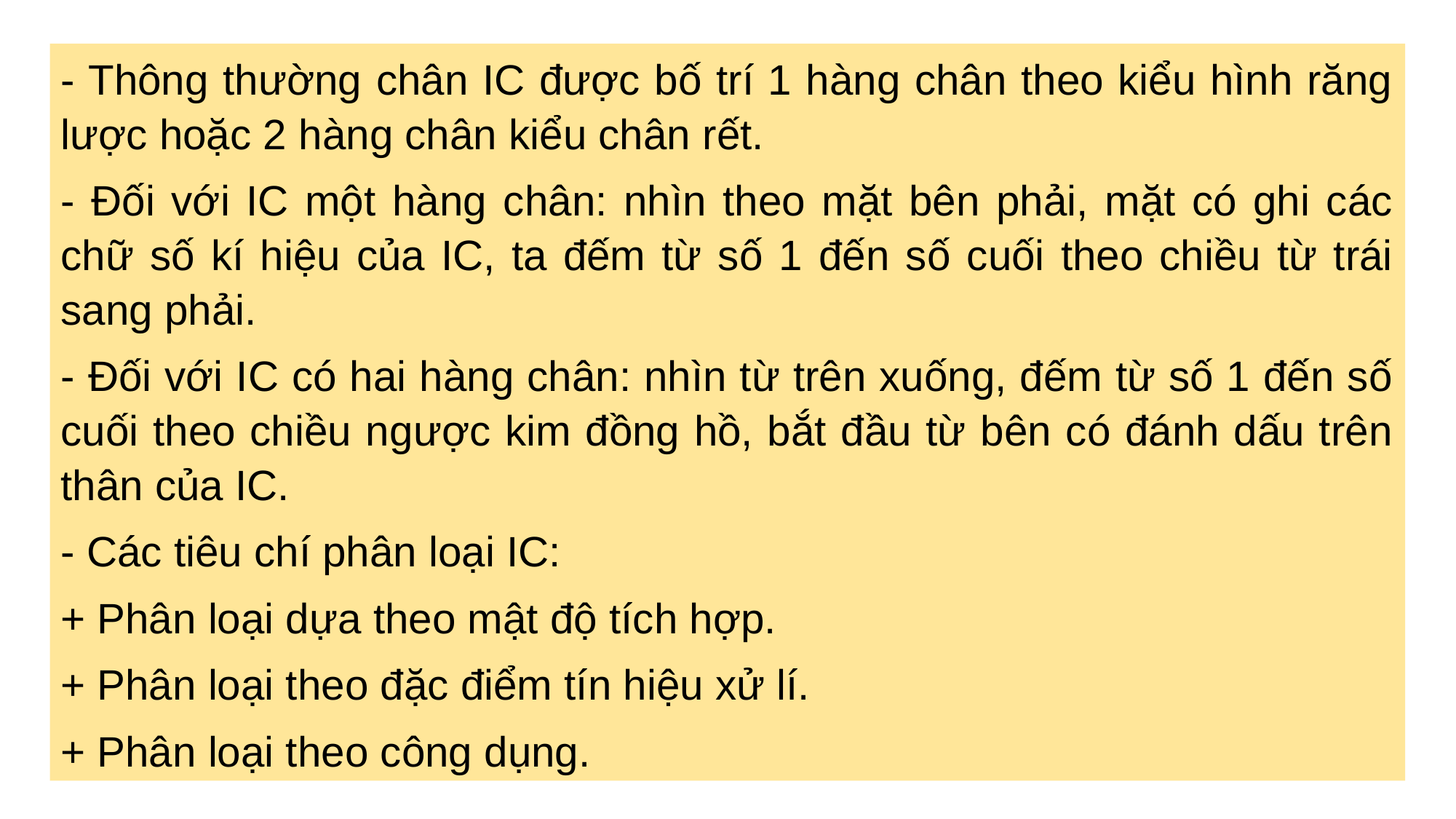

- Thông thường chân IC được bố trí 1 hàng chân theo kiểu hình răng lược hoặc 2 hàng chân kiểu chân rết.
- Đối với IC một hàng chân: nhìn theo mặt bên phải, mặt có ghi các chữ số kí hiệu của IC, ta đếm từ số 1 đến số cuối theo chiều từ trái sang phải.
- Đối với IC có hai hàng chân: nhìn từ trên xuống, đếm từ số 1 đến số cuối theo chiều ngược kim đồng hồ, bắt đầu từ bên có đánh dấu trên thân của IC.
- Các tiêu chí phân loại IC:
+ Phân loại dựa theo mật độ tích hợp.
+ Phân loại theo đặc điểm tín hiệu xử lí.
+ Phân loại theo công dụng.
#